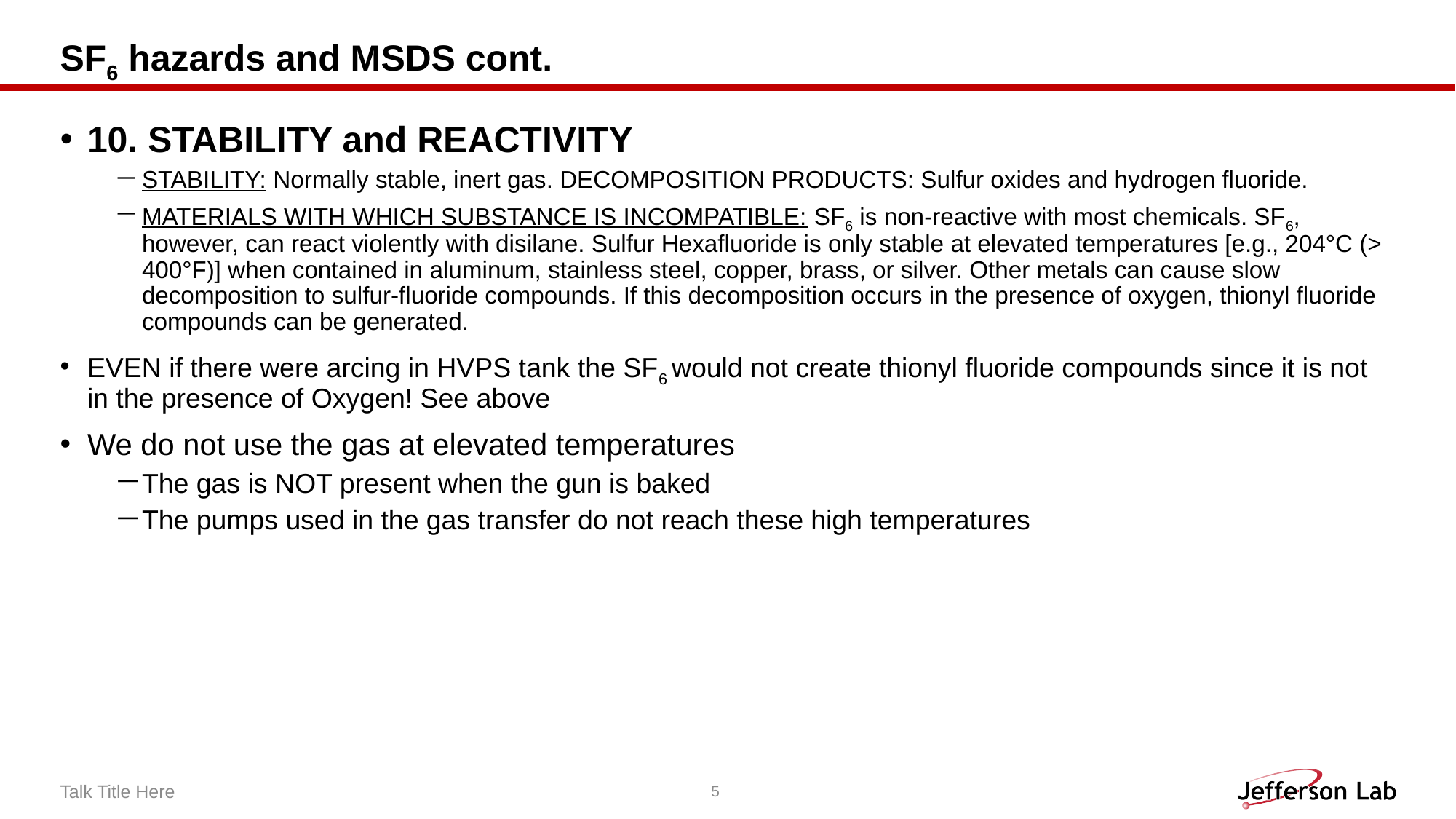

# SF6 hazards and MSDS cont.
10. STABILITY and REACTIVITY
STABILITY: Normally stable, inert gas. DECOMPOSITION PRODUCTS: Sulfur oxides and hydrogen fluoride.
MATERIALS WITH WHICH SUBSTANCE IS INCOMPATIBLE: SF6 is non-reactive with most chemicals. SF6, however, can react violently with disilane. Sulfur Hexafluoride is only stable at elevated temperatures [e.g., 204°C (> 400°F)] when contained in aluminum, stainless steel, copper, brass, or silver. Other metals can cause slow decomposition to sulfur-fluoride compounds. If this decomposition occurs in the presence of oxygen, thionyl fluoride compounds can be generated.
EVEN if there were arcing in HVPS tank the SF6 would not create thionyl fluoride compounds since it is not in the presence of Oxygen! See above
We do not use the gas at elevated temperatures
The gas is NOT present when the gun is baked
The pumps used in the gas transfer do not reach these high temperatures

Talk Title Here
5